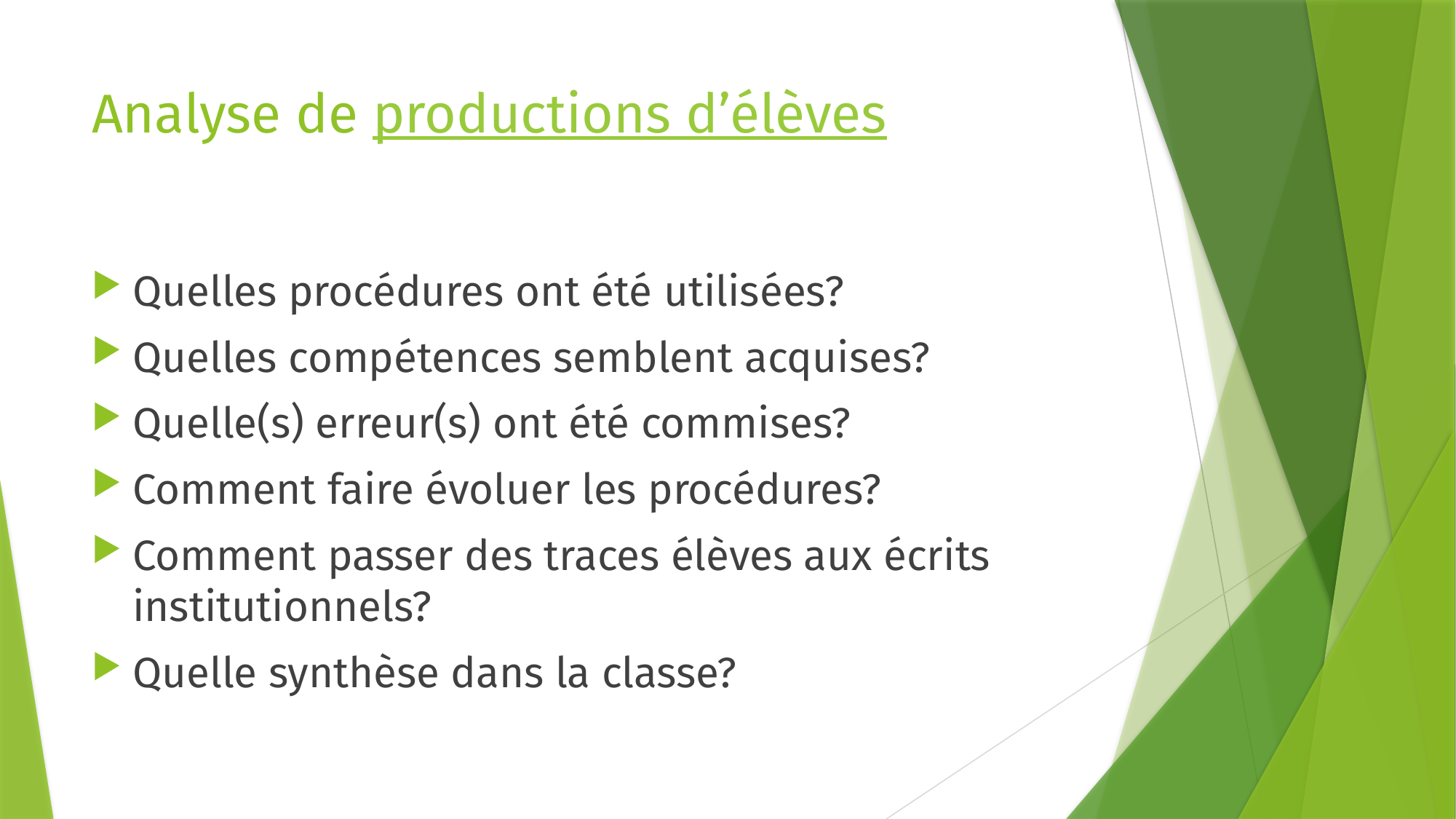

# Analyse de productions d’élèves
Quelles procédures ont été utilisées?
Quelles compétences semblent acquises?
Quelle(s) erreur(s) ont été commises?
Comment faire évoluer les procédures?
Comment passer des traces élèves aux écrits institutionnels?
Quelle synthèse dans la classe?